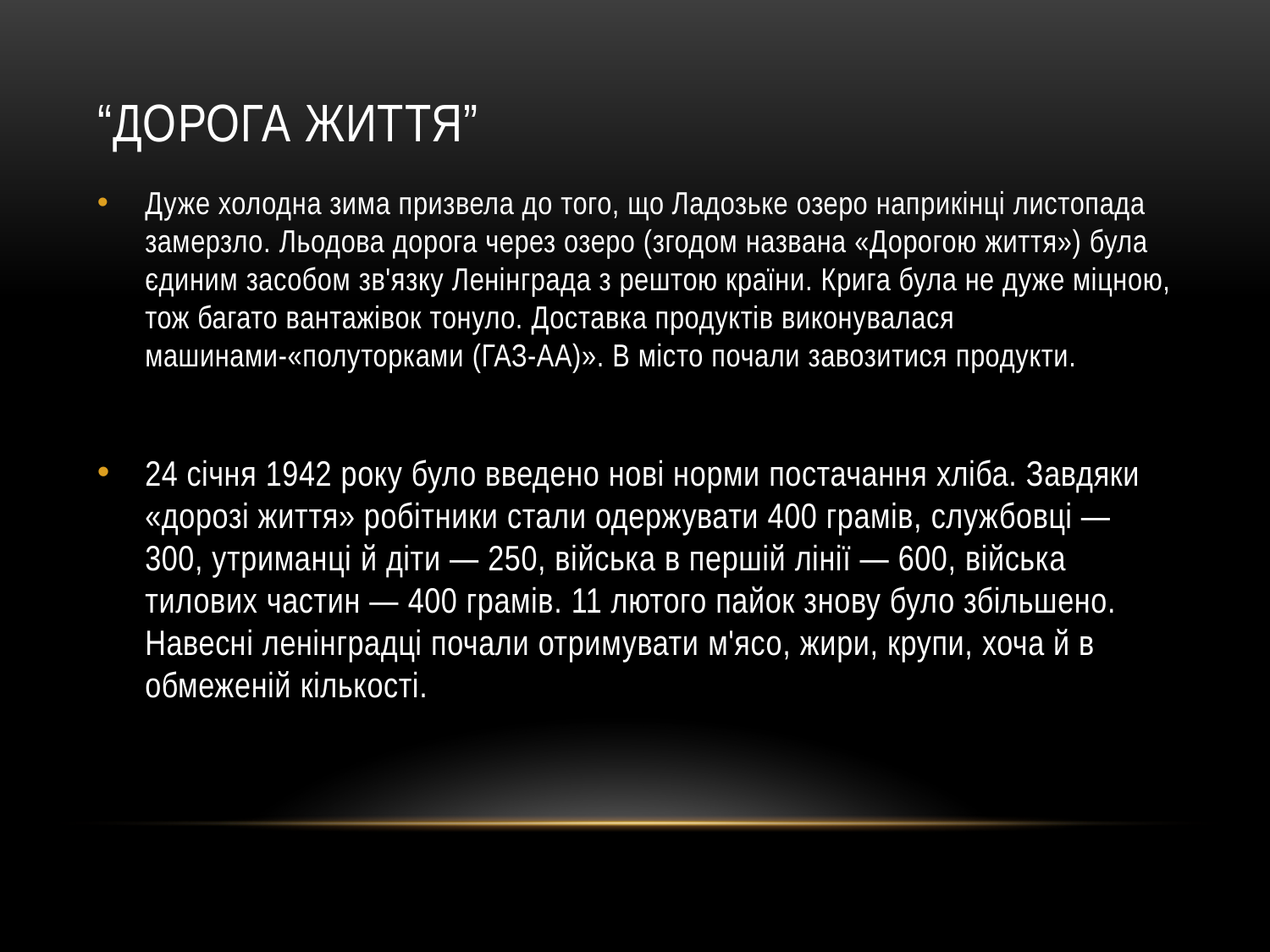

# “Дорога Життя”
Дуже холодна зима призвела до того, що Ладозьке озеро наприкінці листопада замерзло. Льодова дорога через озеро (згодом названа «Дорогою життя») була єдиним засобом зв'язку Ленінграда з рештою країни. Крига була не дуже міцною, тож багато вантажівок тонуло. Доставка продуктів виконувалася машинами-«полуторками (ГАЗ-АА)». В місто почали завозитися продукти.

24 січня 1942 року було введено нові норми постачання хліба. Завдяки «дорозі життя» робітники стали одержувати 400 грамів, службовці — 300, утриманці й діти — 250, війська в першій лінії — 600, війська тилових частин — 400 грамів. 11 лютого пайок знову було збільшено. Навесні ленінградці почали отримувати м'ясо, жири, крупи, хоча й в обмеженій кількості.